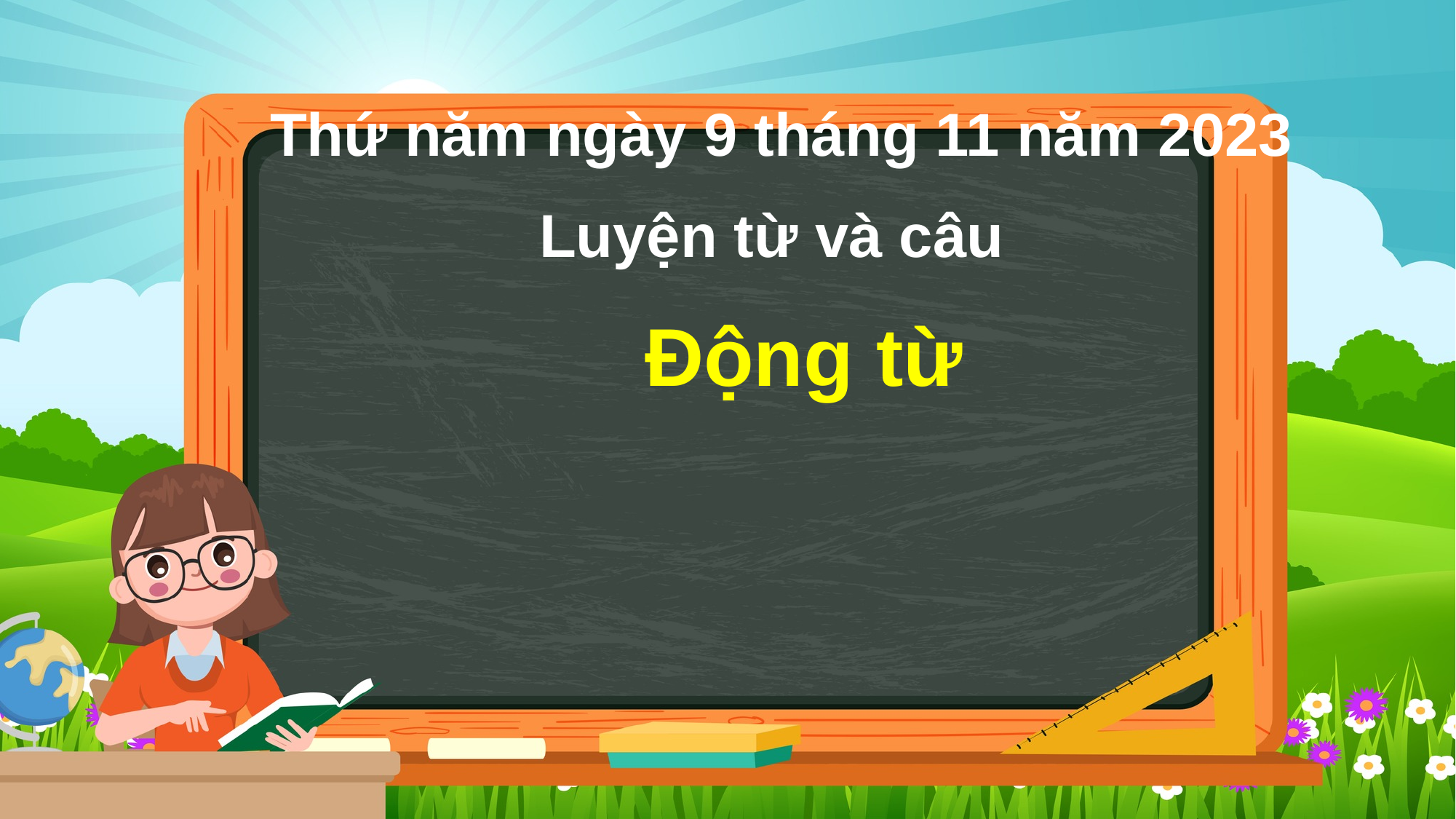

Thứ năm ngày 9 tháng 11 năm 2023
Luyện từ và câu
Động từ